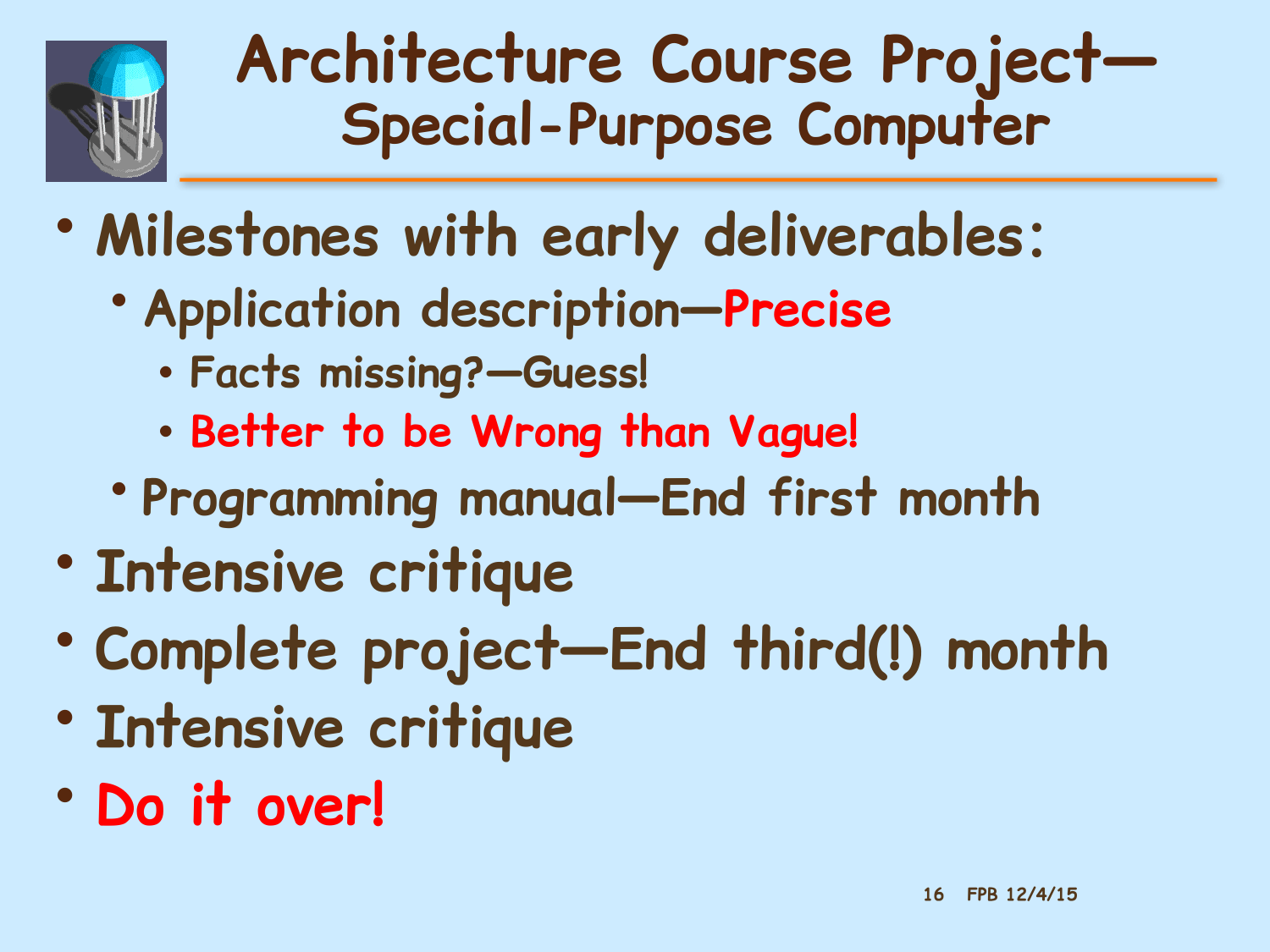

# Architecture Course Project— Special-Purpose Computer
Milestones with early deliverables:
Application description—Precise
Facts missing?—Guess!
Better to be Wrong than Vague!
Programming manual—End first month
Intensive critique
Complete project—End third(!) month
Intensive critique
Do it over!